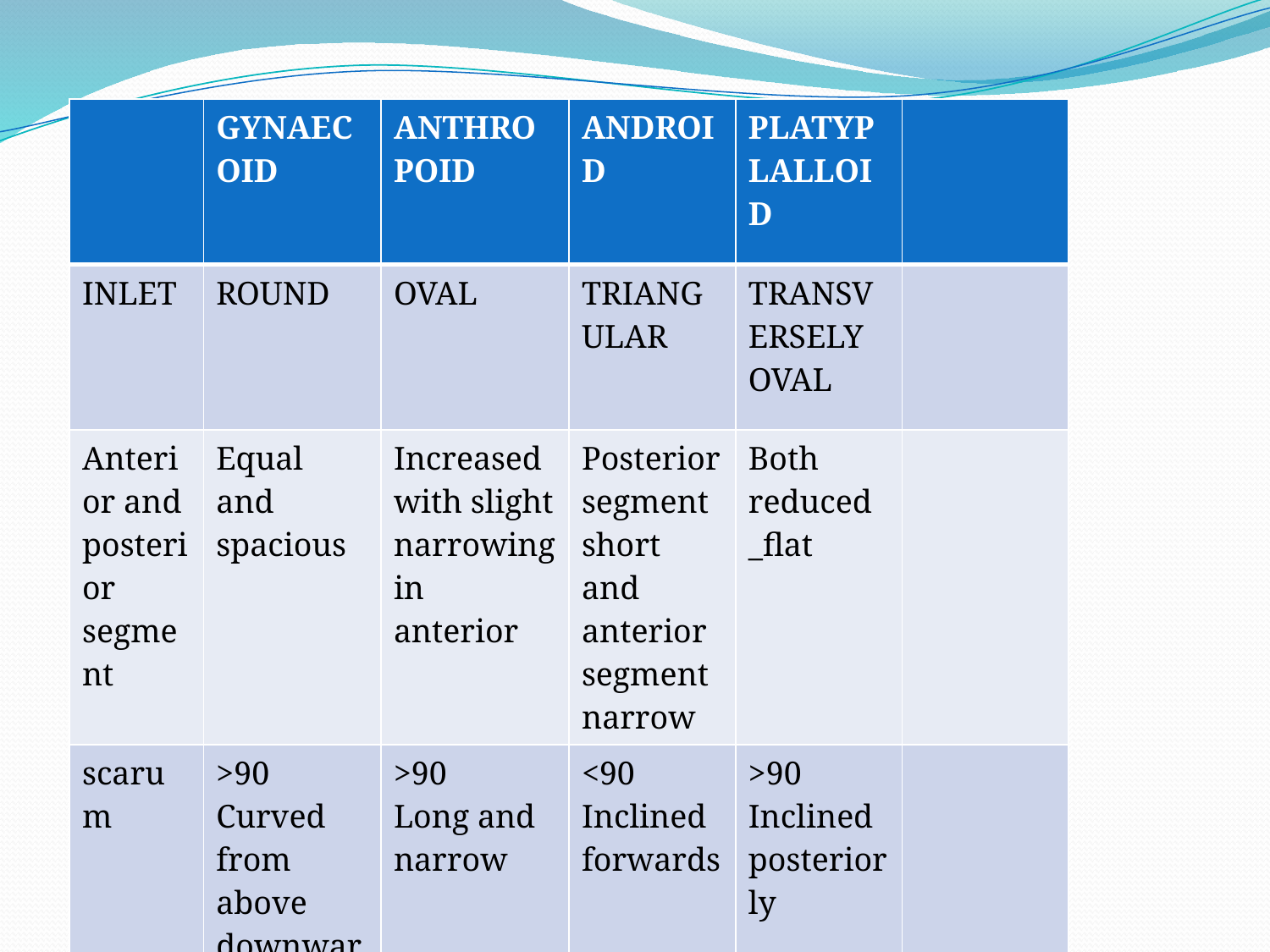

#
|  | GYNAECOID | ANTHROPOID | ANDROID | PLATYPLALLOID |  |
| --- | --- | --- | --- | --- | --- |
| INLET | ROUND | OVAL | TRIANGULAR | TRANSVERSELY OVAL |  |
| Anterior and posterior segment | Equal and spacious | Increased with slight narrowing in anterior | Posterior segment short and anterior segment narrow | Both reduced \_flat |  |
| scarum | >90 Curved from above downward | >90 Long and narrow | <90 Inclined forwards | >90 Inclined posteriorly |  |